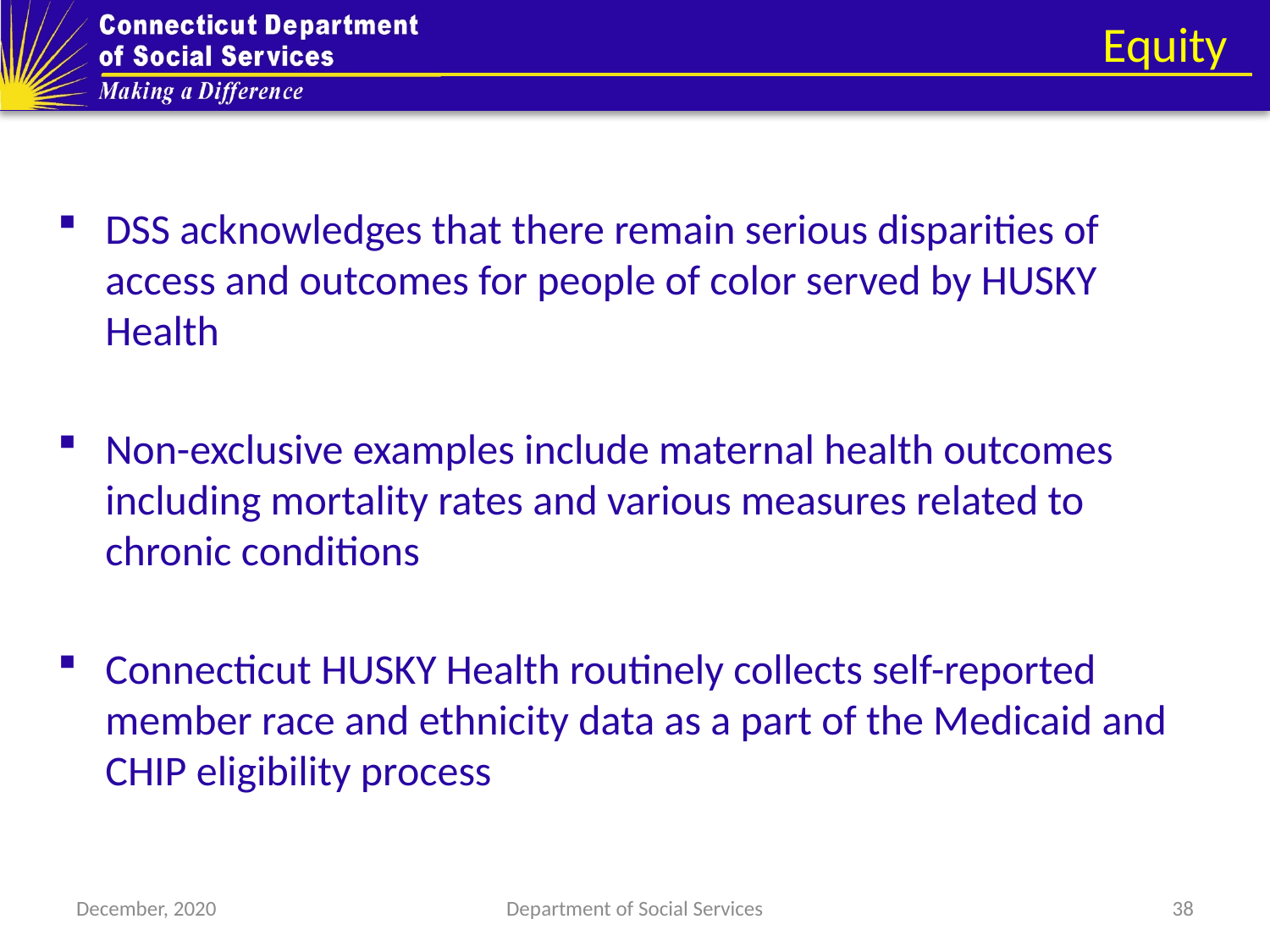

Equity

DSS acknowledges that there remain serious disparities of access and outcomes for people of color served by HUSKY Health

Non-exclusive examples include maternal health outcomes including mortality rates and various measures related to chronic conditions

Connecticut HUSKY Health routinely collects self-reported member race and ethnicity data as a part of the Medicaid and CHIP eligibility process

December, 2020
Department of Social Services
38